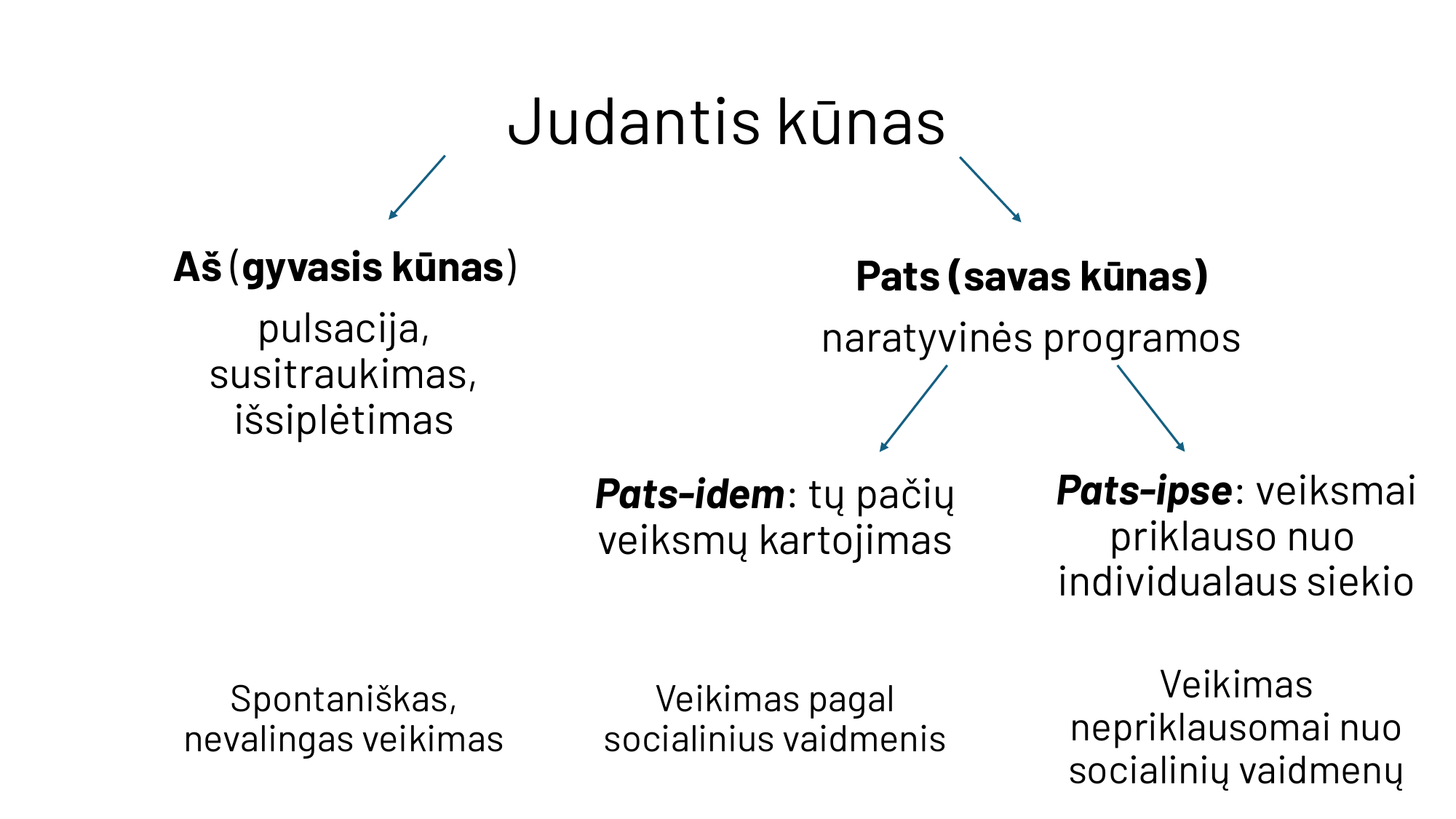

# Judantis kūnas
Aš (gyvasis kūnas)
pulsacija, susitraukimas, išsiplėtimas

Pats (savas kūnas)
naratyvinės programos
Pats-ipse: veiksmai priklauso nuo  individualaus siekio
Pats-idem: tų pačių veiksmų kartojimas
Veikimas nepriklausomai nuo socialinių vaidmenų
Spontaniškas, nevalingas veikimas
Veikimas pagal socialinius vaidmenis